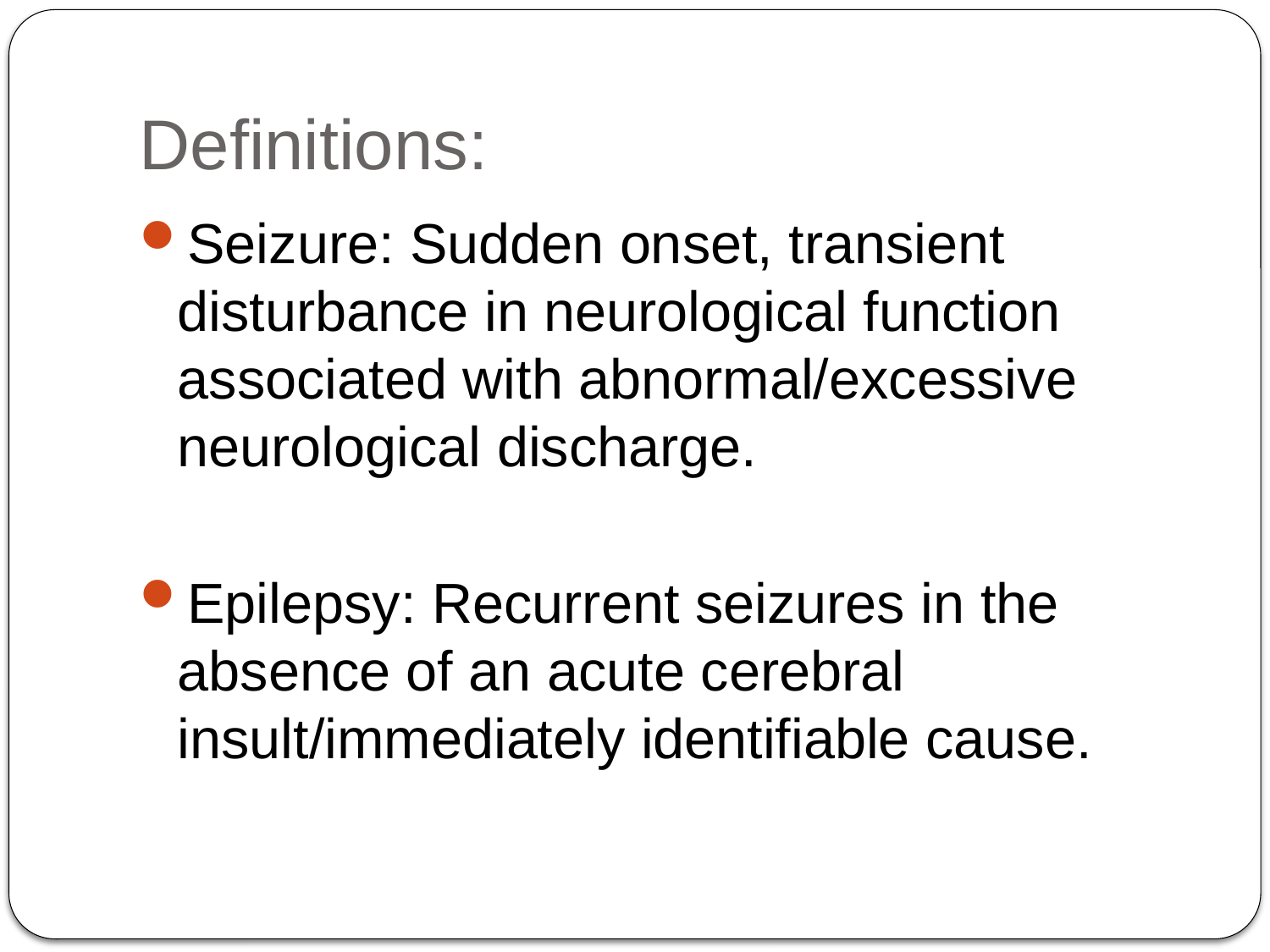

# Definitions:
Seizure: Sudden onset, transient disturbance in neurological function associated with abnormal/excessive neurological discharge.

Epilepsy: Recurrent seizures in the absence of an acute cerebral insult/immediately identifiable cause.